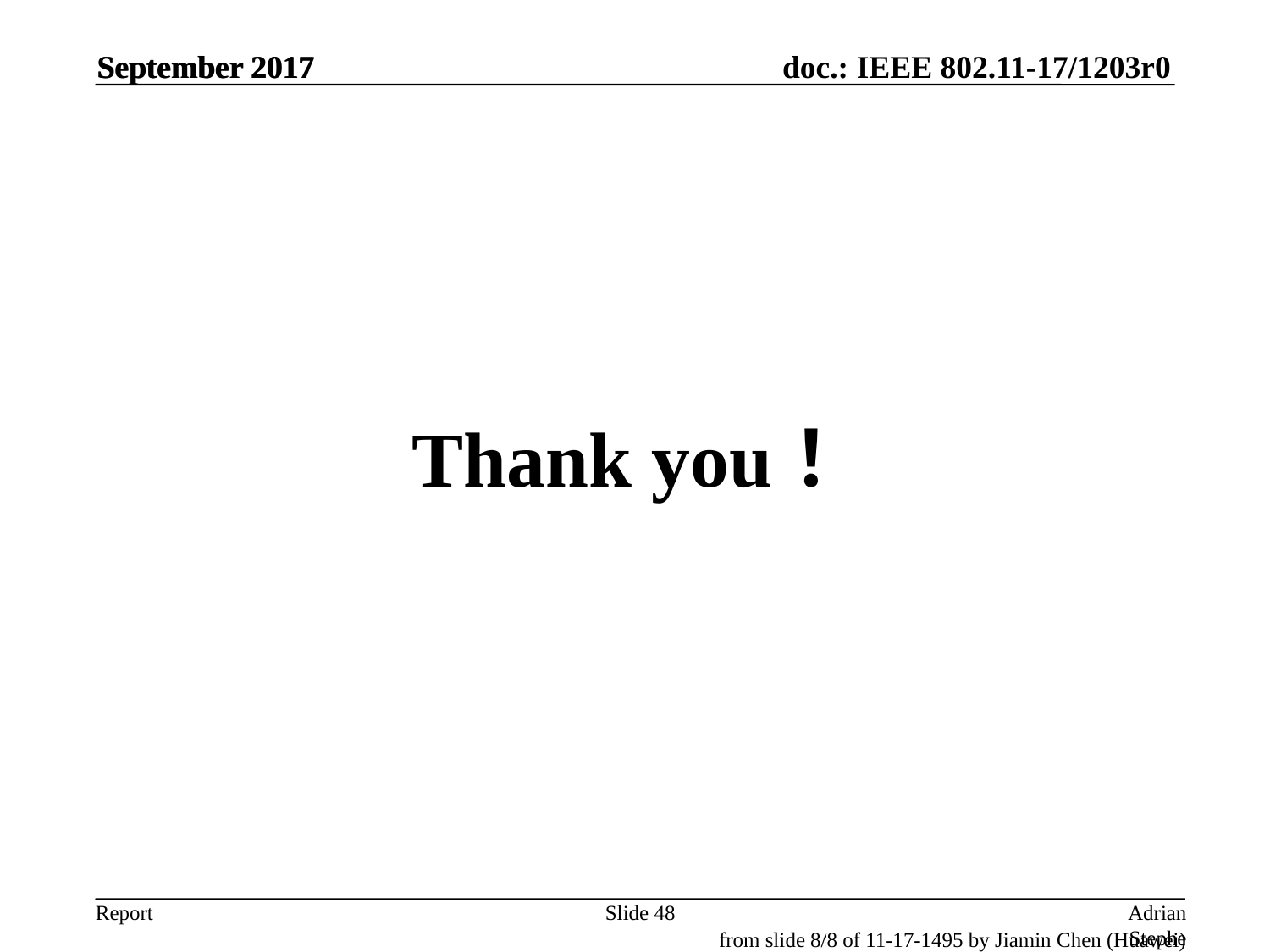

September 2017
September 2017
#

Thank you！
Slide 48
Adrian Stephens, Intel Corporation
from slide 8/8 of 11-17-1495 by Jiamin Chen (Huawei)